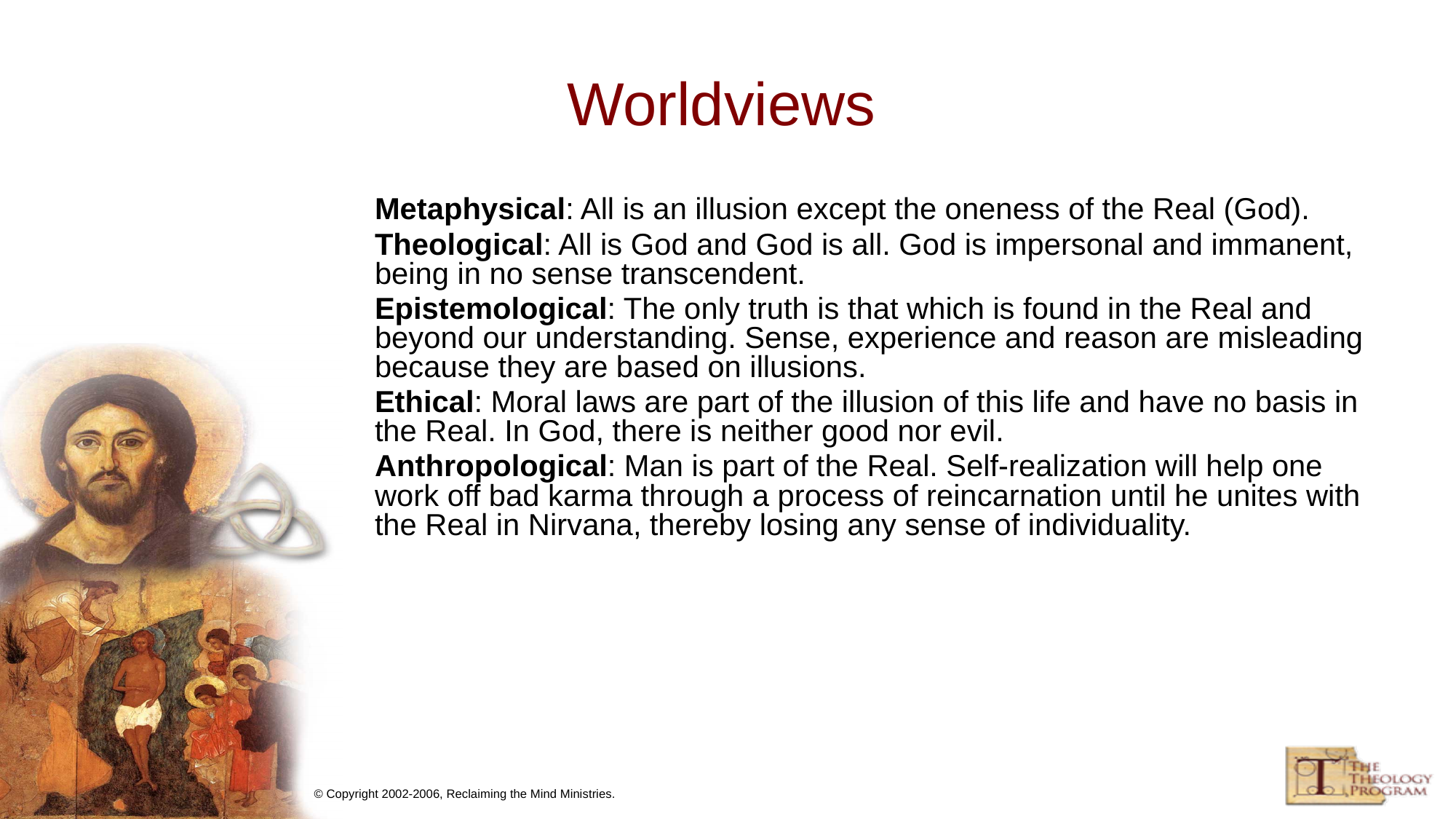

# Worldviews
	Metaphysical: All is an illusion except the oneness of the Real (God).
	Theological: All is God and God is all. God is impersonal and immanent, being in no sense transcendent.
	Epistemological: The only truth is that which is found in the Real and beyond our understanding. Sense, experience and reason are misleading because they are based on illusions.
	Ethical: Moral laws are part of the illusion of this life and have no basis in the Real. In God, there is neither good nor evil.
	Anthropological: Man is part of the Real. Self-realization will help one work off bad karma through a process of reincarnation until he unites with the Real in Nirvana, thereby losing any sense of individuality.
© Copyright 2002-2006, Reclaiming the Mind Ministries.